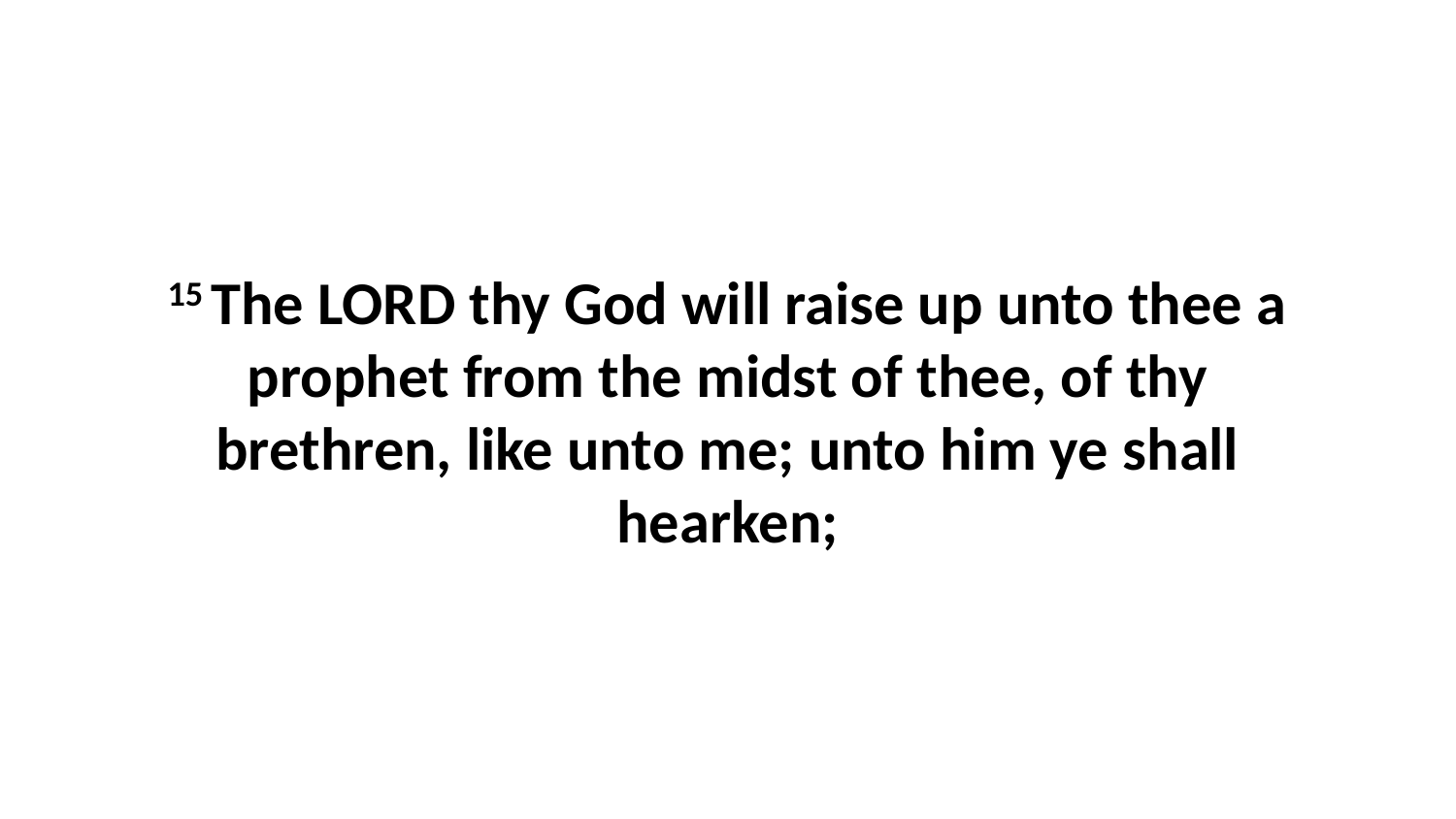

15 The LORD thy God will raise up unto thee a prophet from the midst of thee, of thy brethren, like unto me; unto him ye shall hearken;